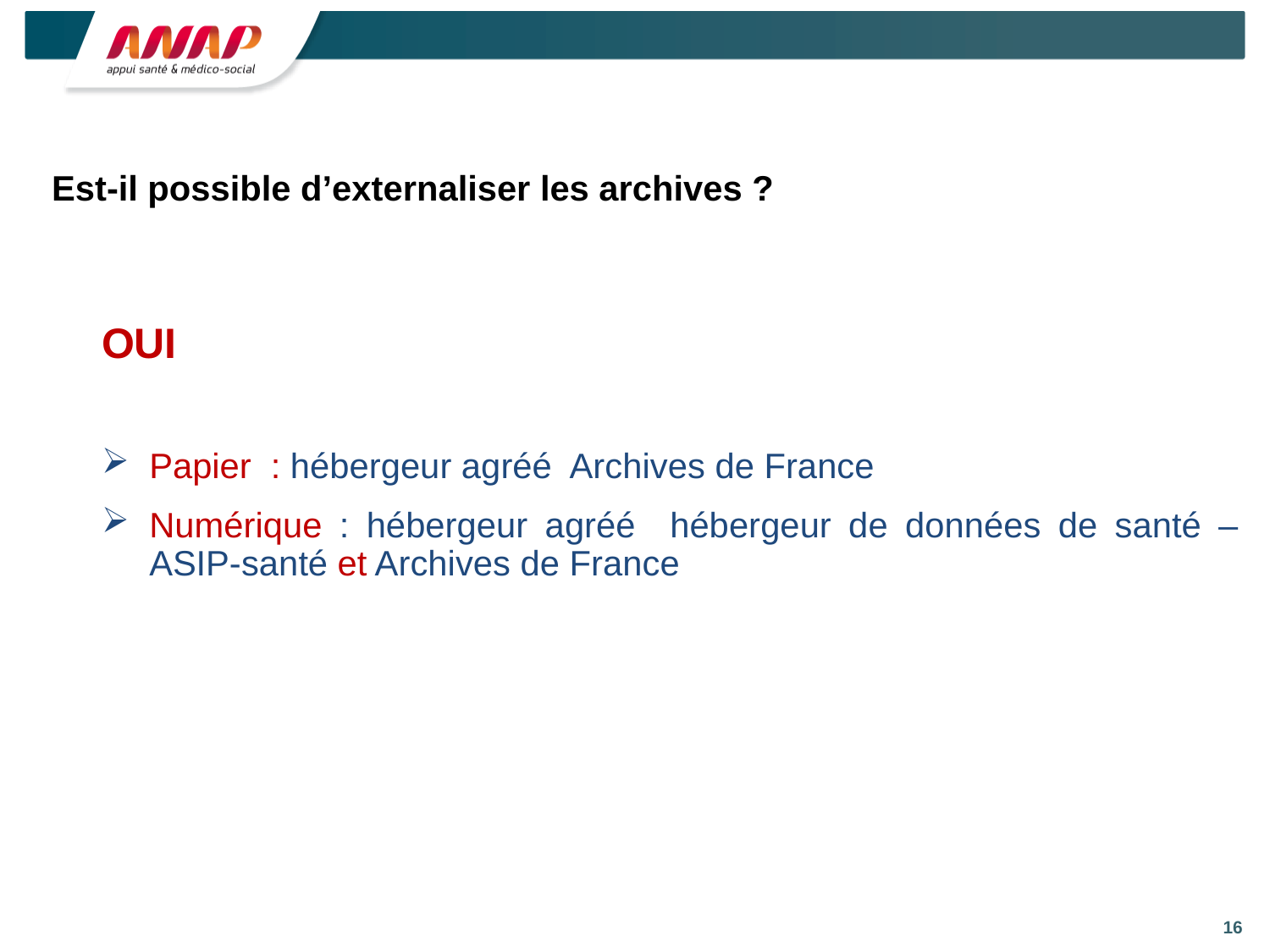

# Est-il possible d’externaliser les archives ?
OUI

Papier  : hébergeur agréé  Archives de France
Numérique : hébergeur agréé  hébergeur de données de santé – ASIP-santé et Archives de France